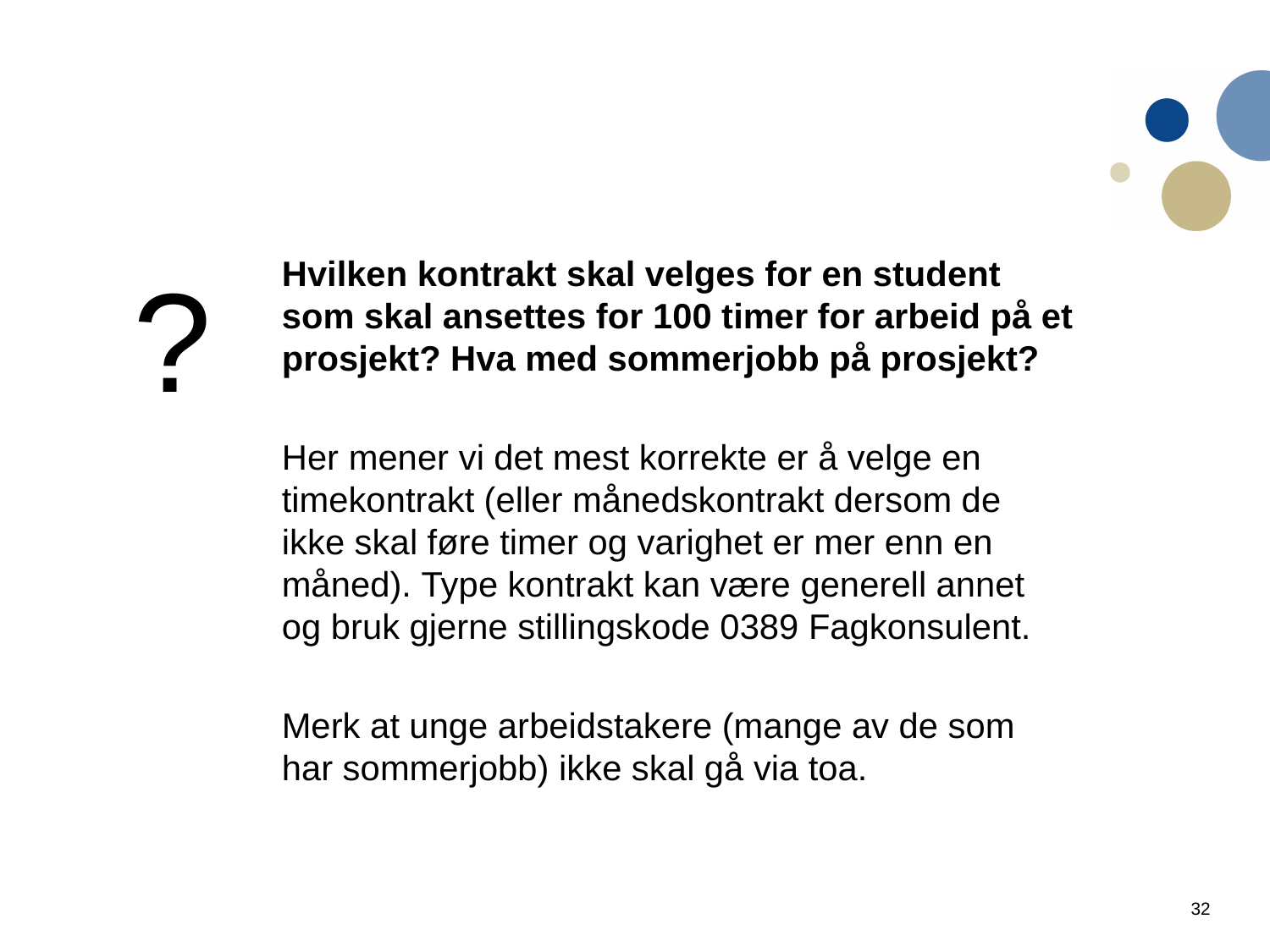

?
Hvilken kontrakt skal velges for en student som skal ansettes for 100 timer for arbeid på et prosjekt? Hva med sommerjobb på prosjekt?

Her mener vi det mest korrekte er å velge en timekontrakt (eller månedskontrakt dersom de ikke skal føre timer og varighet er mer enn en måned). Type kontrakt kan være generell annet og bruk gjerne stillingskode 0389 Fagkonsulent.

Merk at unge arbeidstakere (mange av de som har sommerjobb) ikke skal gå via toa.